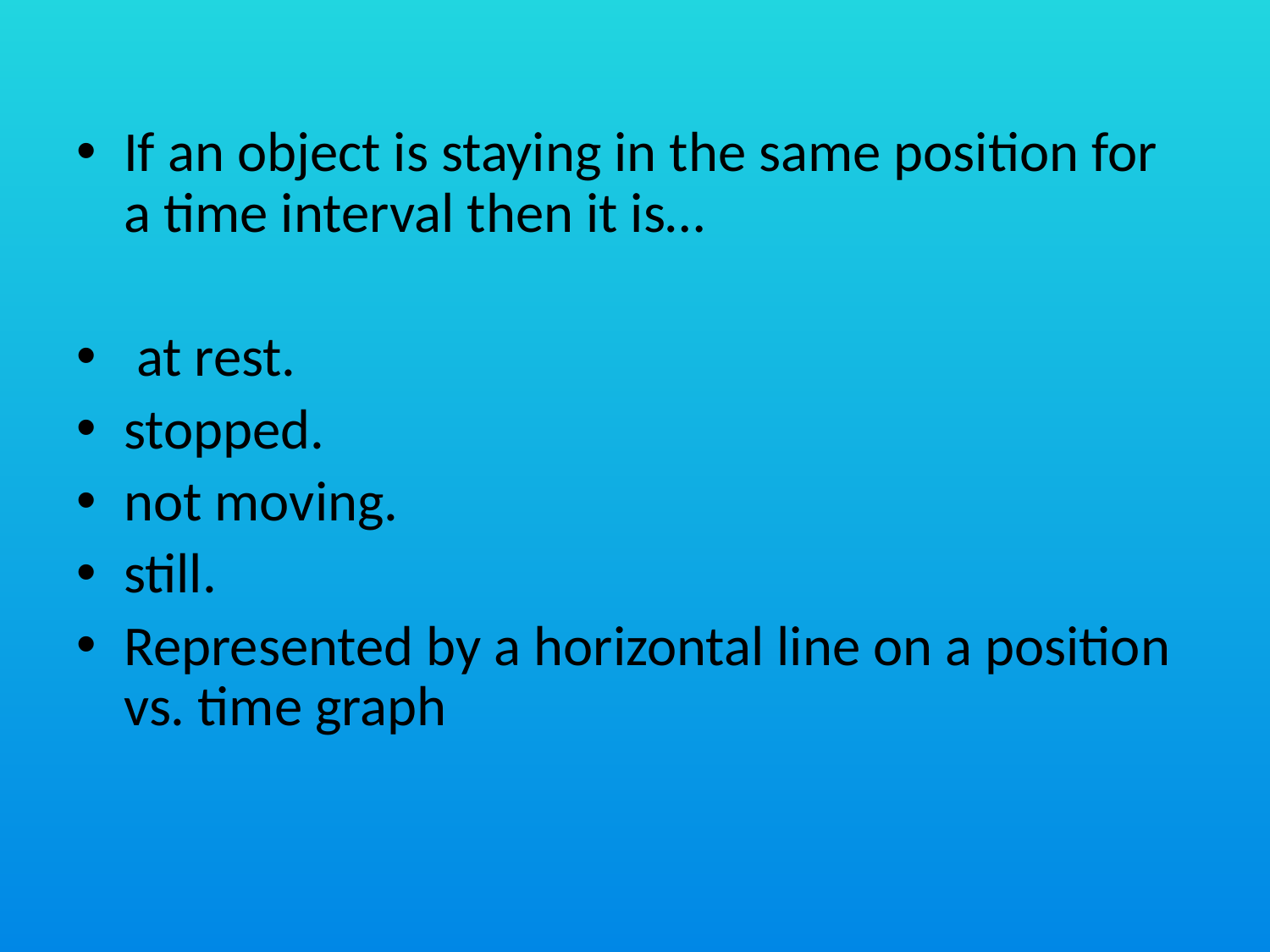

If an object is staying in the same position for a time interval then it is…

 at rest.
stopped.
not moving.
still.
Represented by a horizontal line on a position vs. time graph